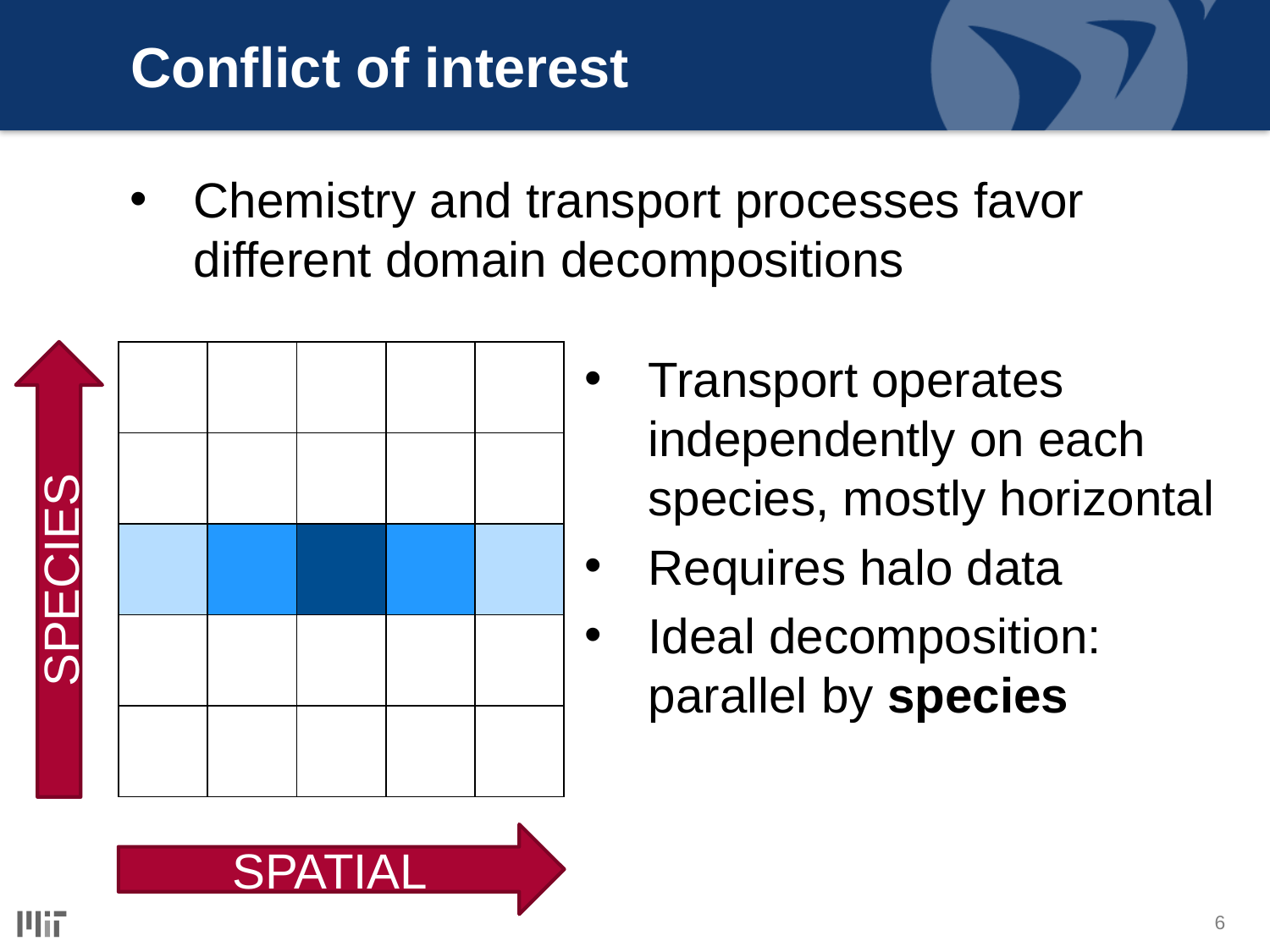

# Conflict of interest
Chemistry and transport processes favor different domain decompositions
|  |  |  |  |  |
| --- | --- | --- | --- | --- |
|  |  |  |  |  |
|  |  |  |  |  |
|  |  |  |  |  |
|  |  |  |  |  |
Transport operates independently on each species, mostly horizontal
Requires halo data
Ideal decomposition: parallel by species
SPECIES
SPATIAL